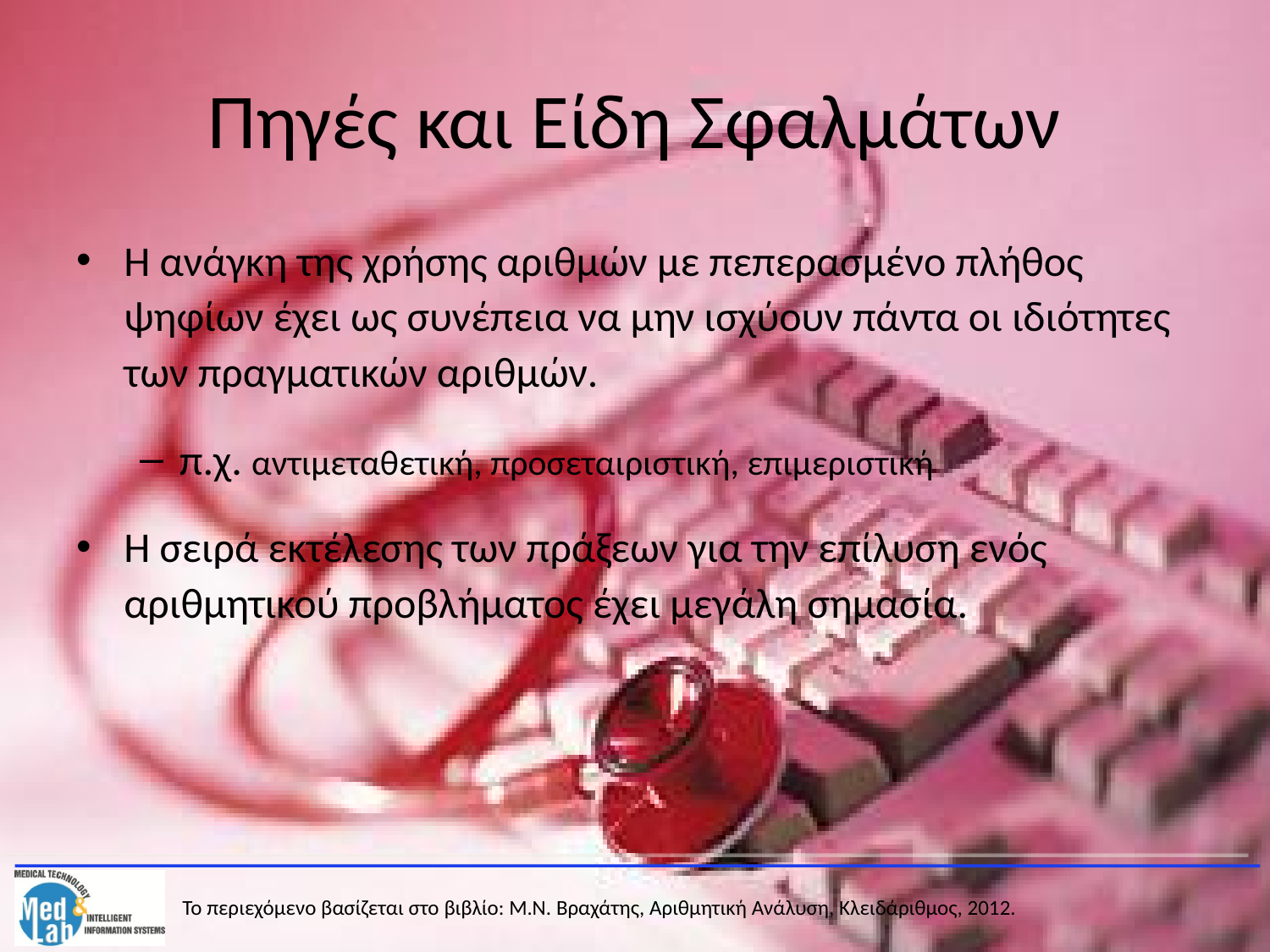

# Πηγές και Είδη Σφαλμάτων
Η ανάγκη της χρήσης αριθμών με πεπερασμένο πλήθος ψηφίων έχει ως συνέπεια να μην ισχύουν πάντα οι ιδιότητες των πραγματικών αριθμών.
π.χ. αντιμεταθετική, προσεταιριστική, επιμεριστική
Η σειρά εκτέλεσης των πράξεων για την επίλυση ενός αριθμητικού προβλήματος έχει μεγάλη σημασία.